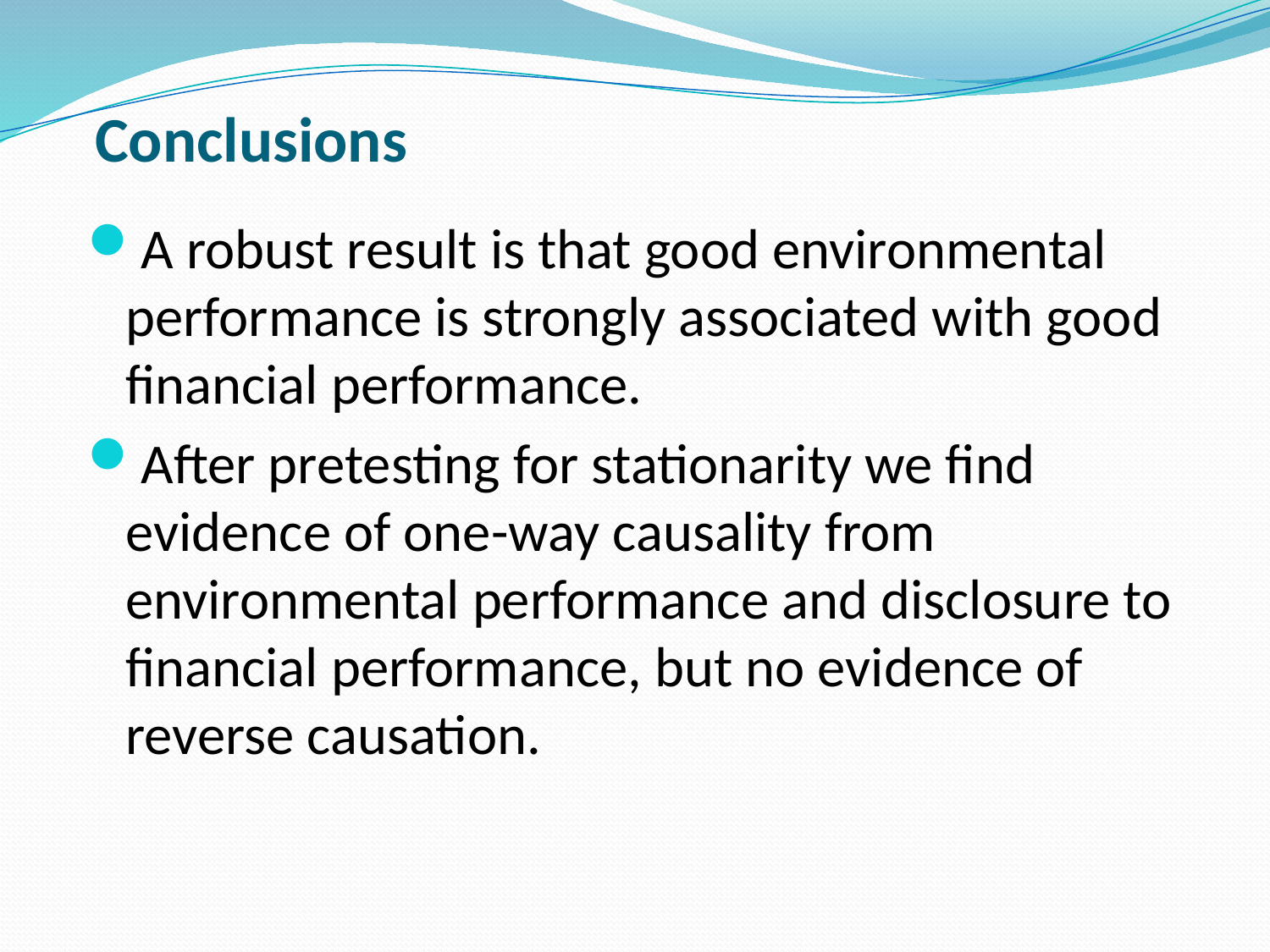

# Conclusions
A robust result is that good environmental performance is strongly associated with good financial performance.
After pretesting for stationarity we find evidence of one-way causality from environmental performance and disclosure to financial performance, but no evidence of reverse causation.